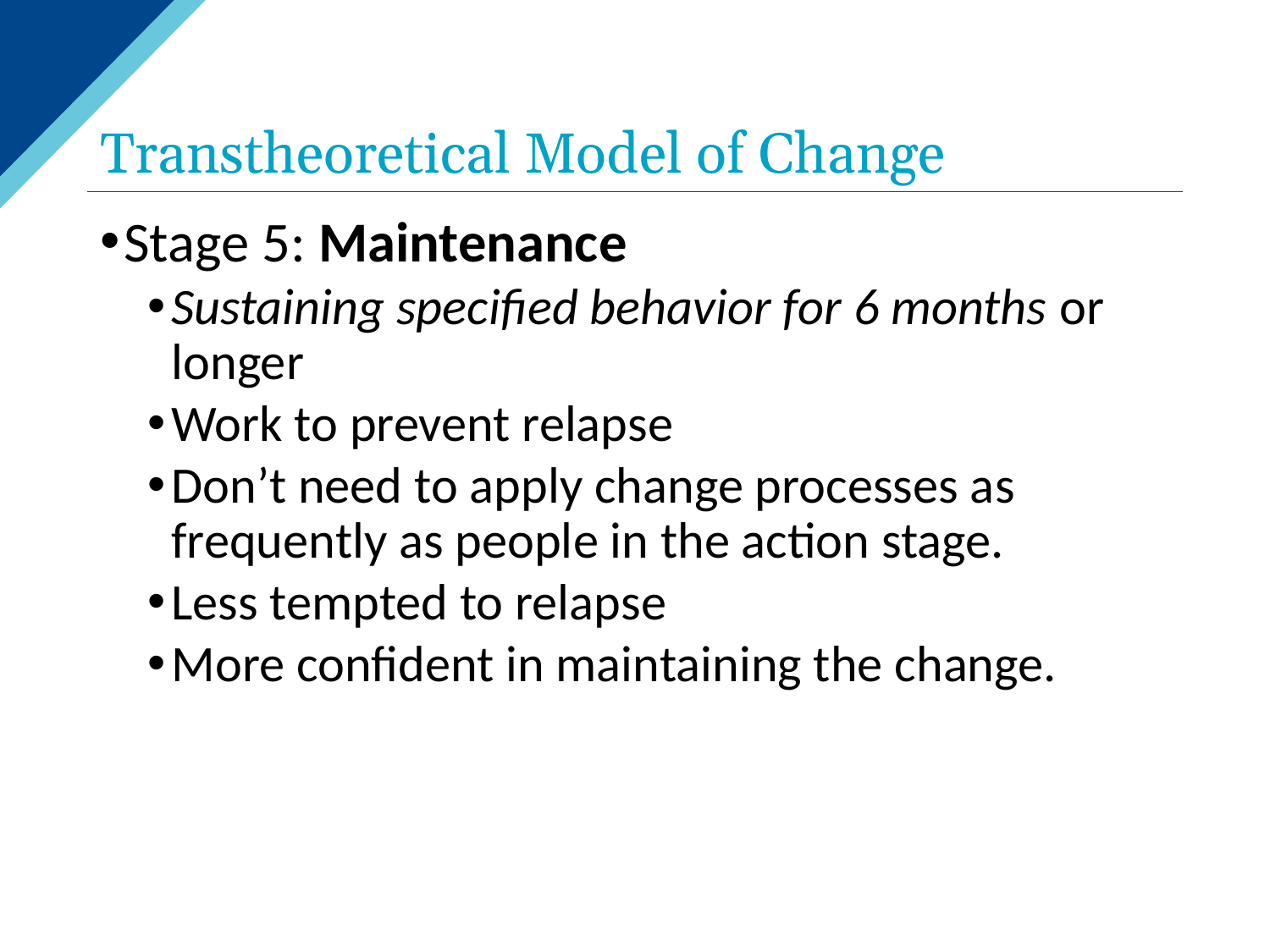

# Transtheoretical Model of Change
Stage 5: Maintenance
Sustaining specified behavior for 6 months or longer
Work to prevent relapse
Don’t need to apply change processes as frequently as people in the action stage.
Less tempted to relapse
More confident in maintaining the change.